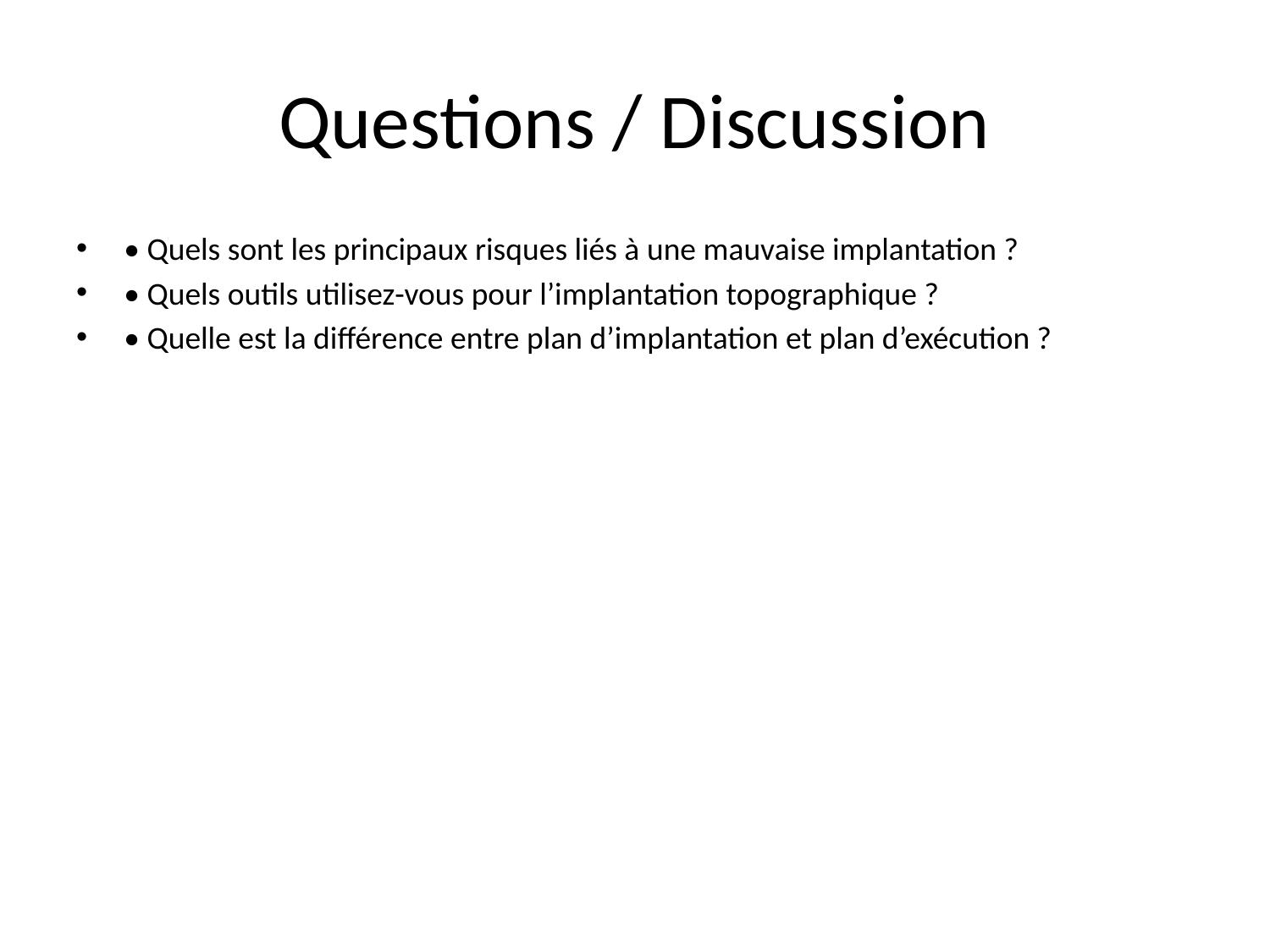

# Questions / Discussion
• Quels sont les principaux risques liés à une mauvaise implantation ?
• Quels outils utilisez-vous pour l’implantation topographique ?
• Quelle est la différence entre plan d’implantation et plan d’exécution ?